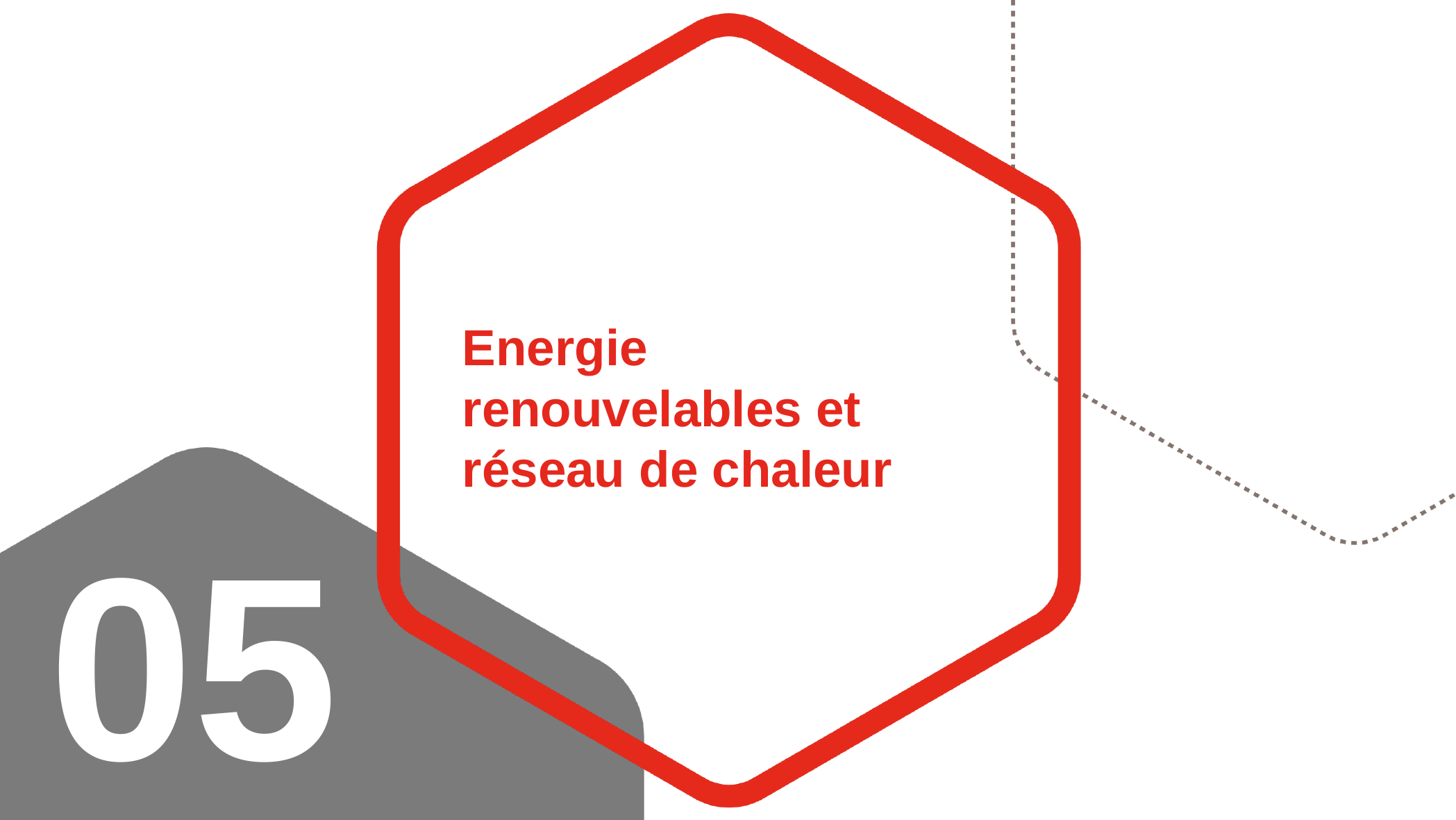

# Energie renouvelables et réseau de chaleur
05